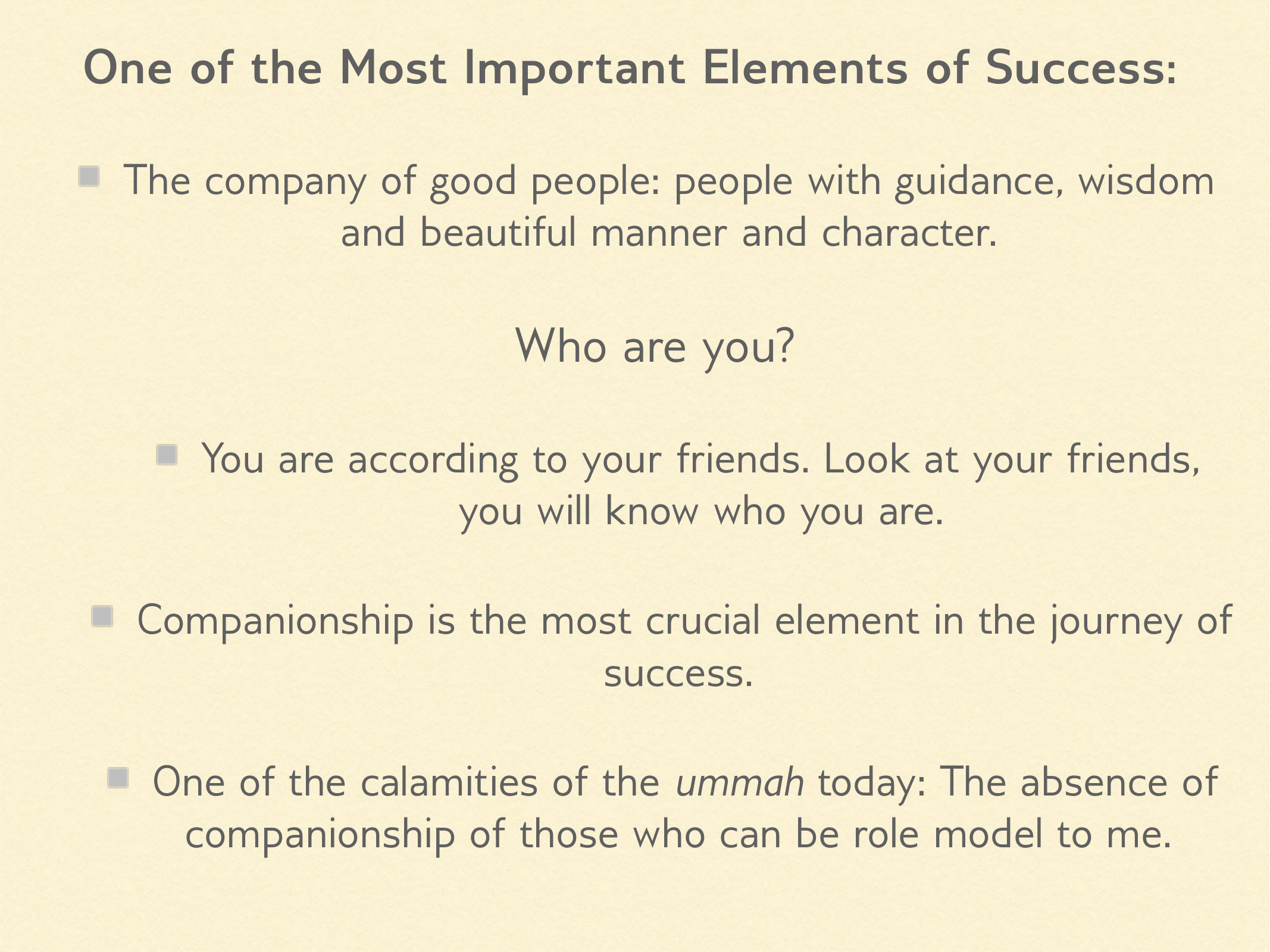

# One of the Most Important Elements of Success:
The company of good people: people with guidance, wisdom and beautiful manner and character.
Who are you?
You are according to your friends. Look at your friends, you will know who you are.
Companionship is the most crucial element in the journey of success.
One of the calamities of the ummah today: The absence of companionship of those who can be role model to me.